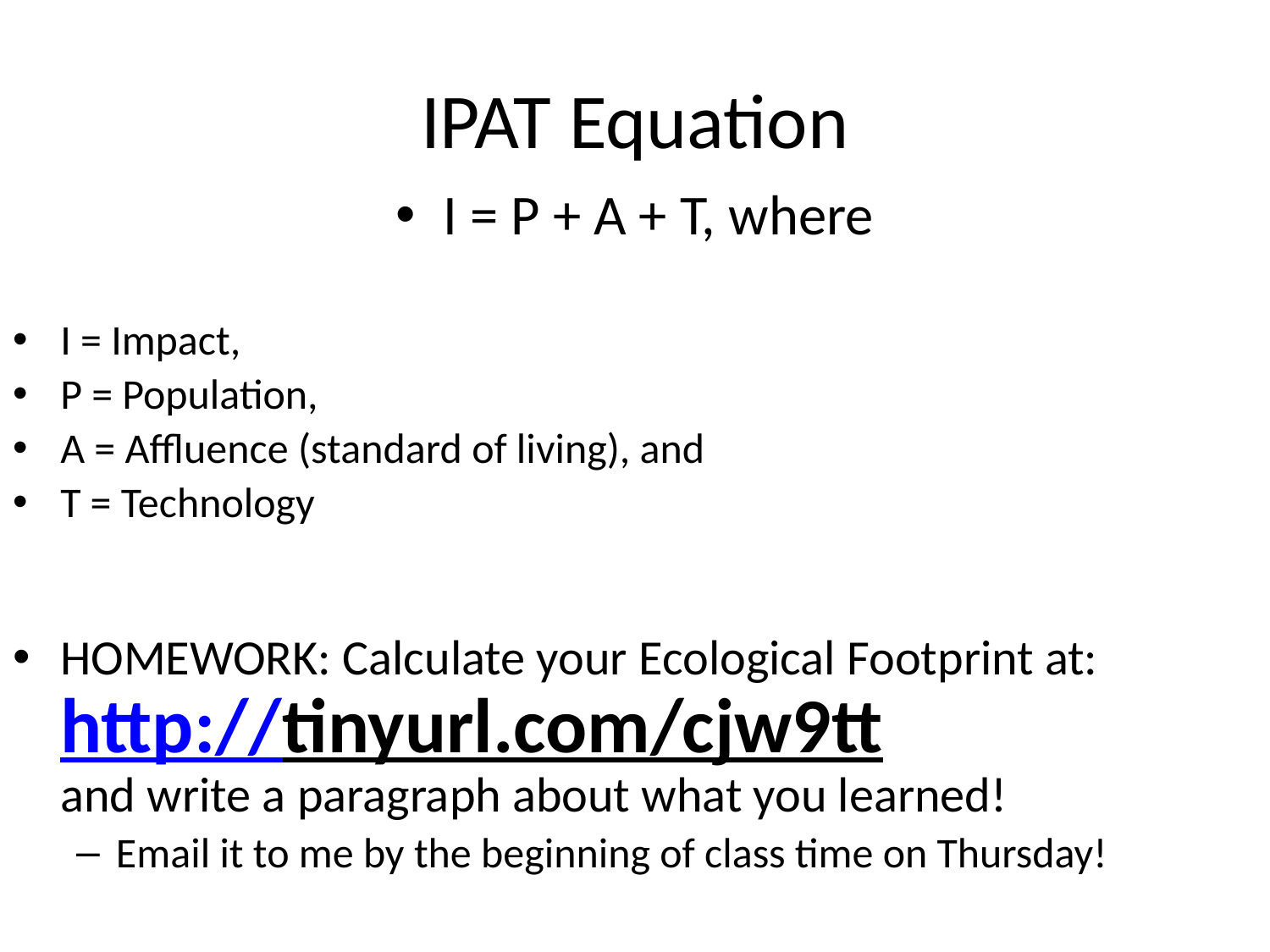

# IPAT Equation
I = P + A + T, where

I = Impact,
P = Population,
A = Affluence (standard of living), and
T = Technology

HOMEWORK: Calculate your Ecological Footprint at: http://tinyurl.com/cjw9tt
and write a paragraph about what you learned!
Email it to me by the beginning of class time on Thursday!